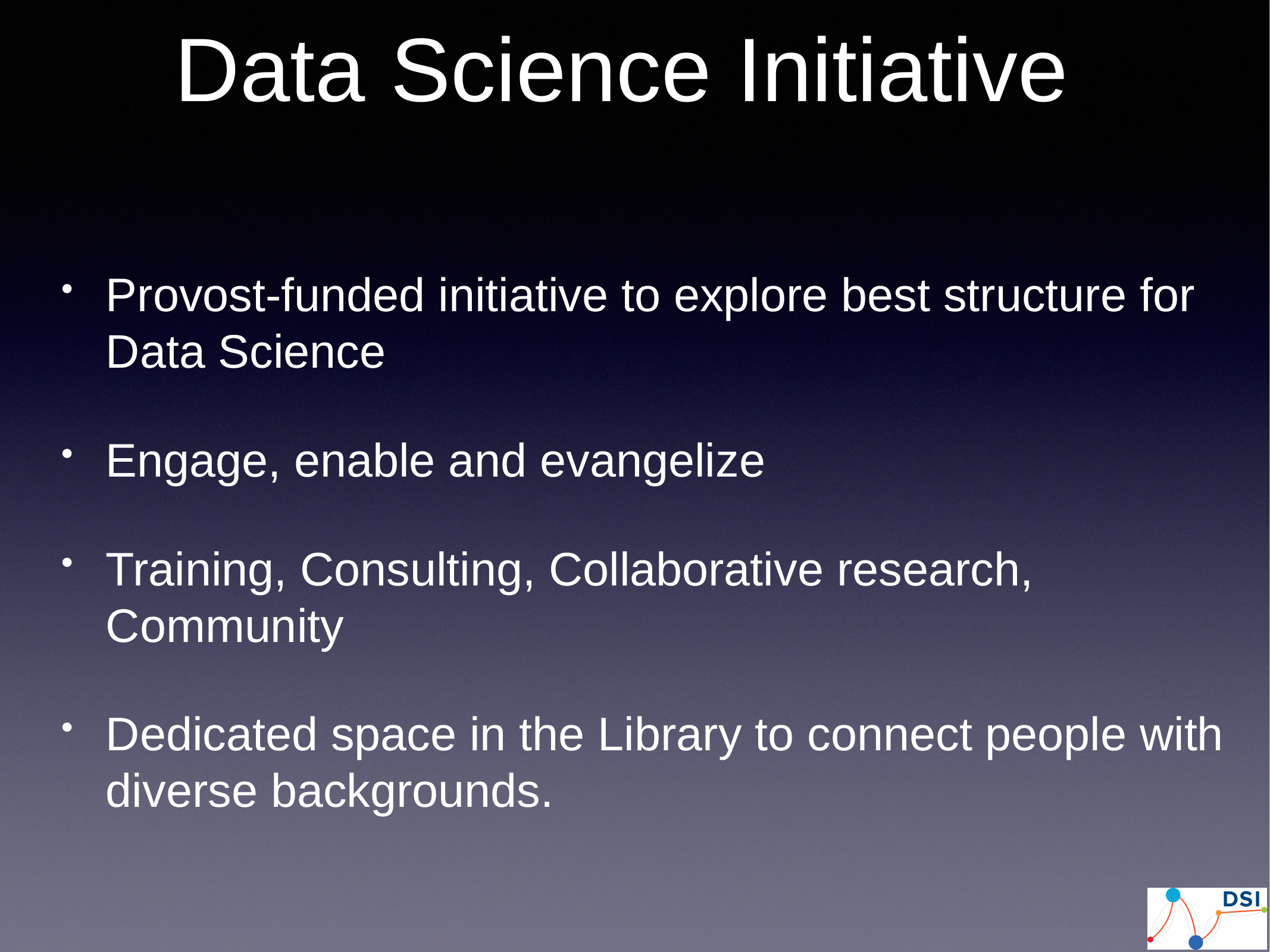

# Data Science Initiative
Provost-funded initiative to explore best structure for Data Science
Engage, enable and evangelize
Training, Consulting, Collaborative research, Community
Dedicated space in the Library to connect people with diverse backgrounds.